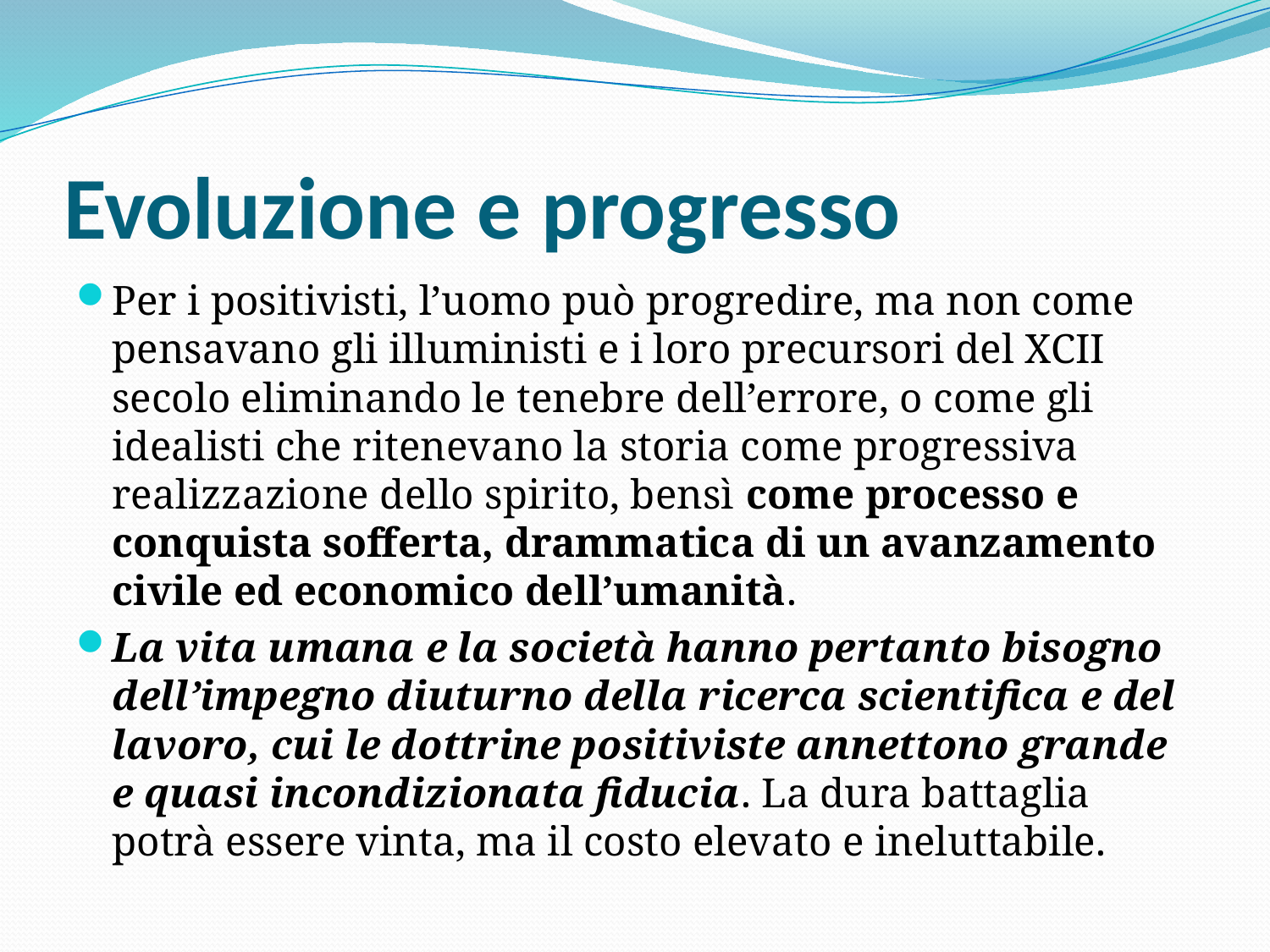

# Evoluzione e progresso
Per i positivisti, l’uomo può progredire, ma non come pensavano gli illuministi e i loro precursori del XCII secolo eliminando le tenebre dell’errore, o come gli idealisti che ritenevano la storia come progressiva realizzazione dello spirito, bensì come processo e conquista sofferta, drammatica di un avanzamento civile ed economico dell’umanità.
La vita umana e la società hanno pertanto bisogno dell’impegno diuturno della ricerca scientifica e del lavoro, cui le dottrine positiviste annettono grande e quasi incondizionata fiducia. La dura battaglia potrà essere vinta, ma il costo elevato e ineluttabile.